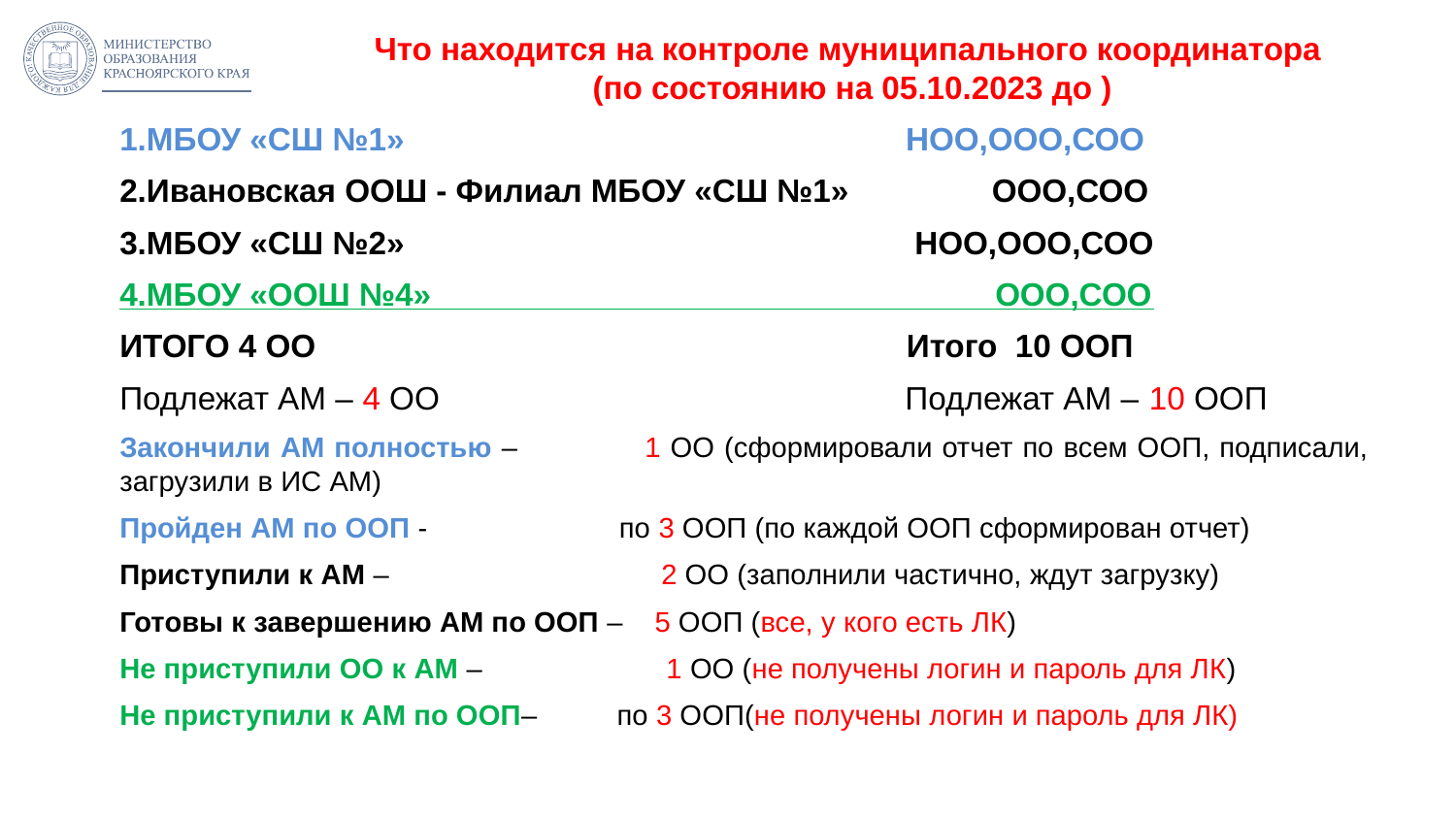

# Что находится на контроле муниципального координатора (по состоянию на 05.10.2023 до )
1.МБОУ «СШ №1»                                                        НОО,ООО,СОО
2.Ивановская ООШ - Филиал МБОУ «СШ №1»                ООО,СОО
3.МБОУ «СШ №2»                                                         НОО,ООО,СОО
4.МБОУ «ООШ №4»                                                               ООО,СОО
ИТОГО 4 ОО                                                                  Итого  10 ООП
Подлежат АМ – 4 ОО                                                    Подлежат АМ – 10 ООП
Закончили АМ полностью –             1 ОО (сформировали отчет по всем ООП, подписали, загрузили в ИС АМ)
Пройден АМ по ООП -                        по 3 ООП (по каждой ООП сформирован отчет)
Приступили к АМ –                                  2 ОО (заполнили частично, ждут загрузку)
Готовы к завершению АМ по ООП –    5 ООП (все, у кого есть ЛК)
Не приступили ОО к АМ –                       1 ОО (не получены логин и пароль для ЛК)
Не приступили к АМ по ООП–          по 3 ООП(не получены логин и пароль для ЛК)
32